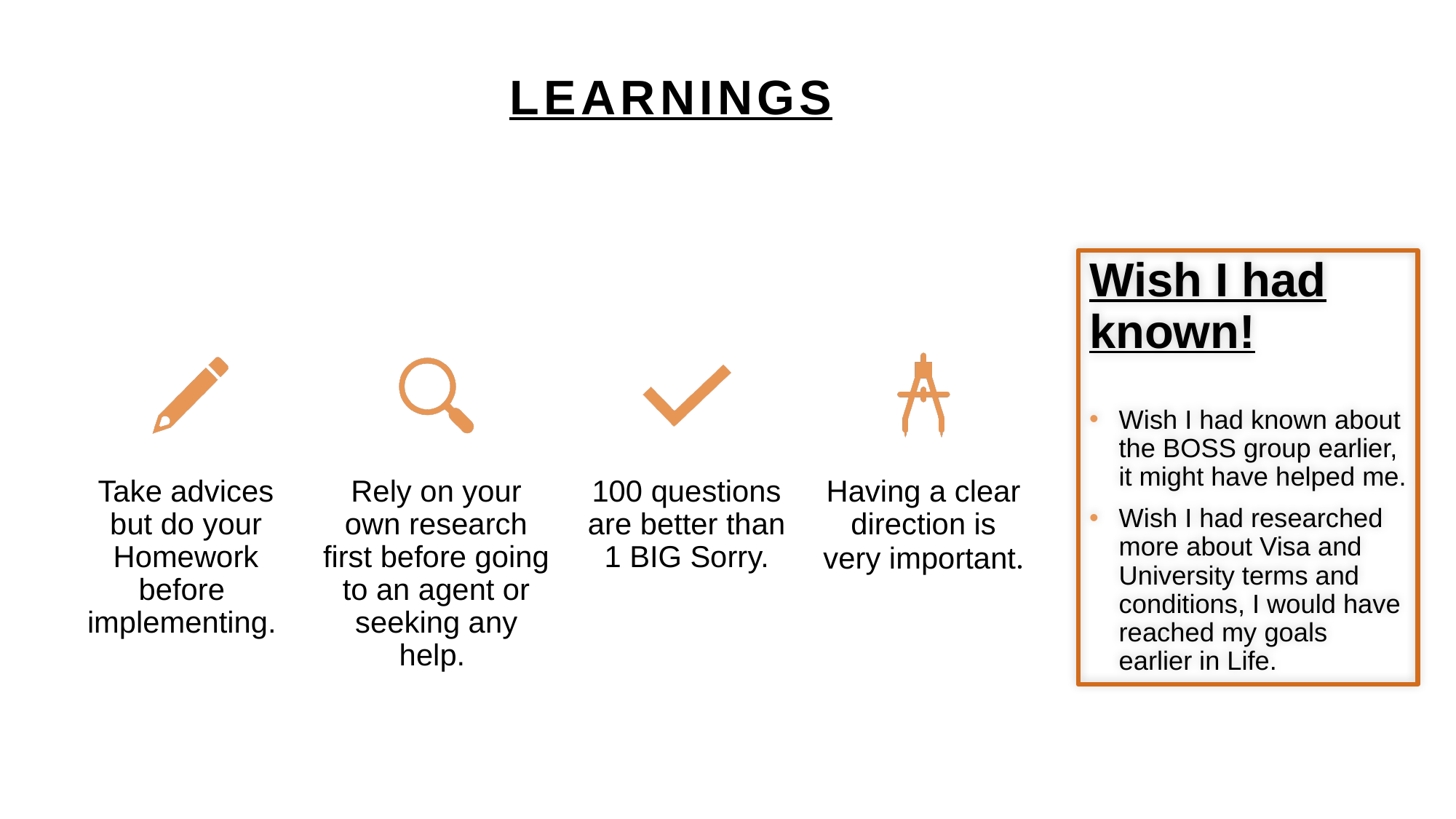

# learnings
Take advices but do your Homework before  implementing.
Rely on your own research first before going to an agent or seeking any help.
100 questions are better than 1 BIG Sorry.
Having a clear direction is very important.
Wish I had known!

Wish I had known about the BOSS group earlier, it might have helped me.
Wish I had researched more about Visa and University terms and conditions, I would have reached my goals earlier in Life.